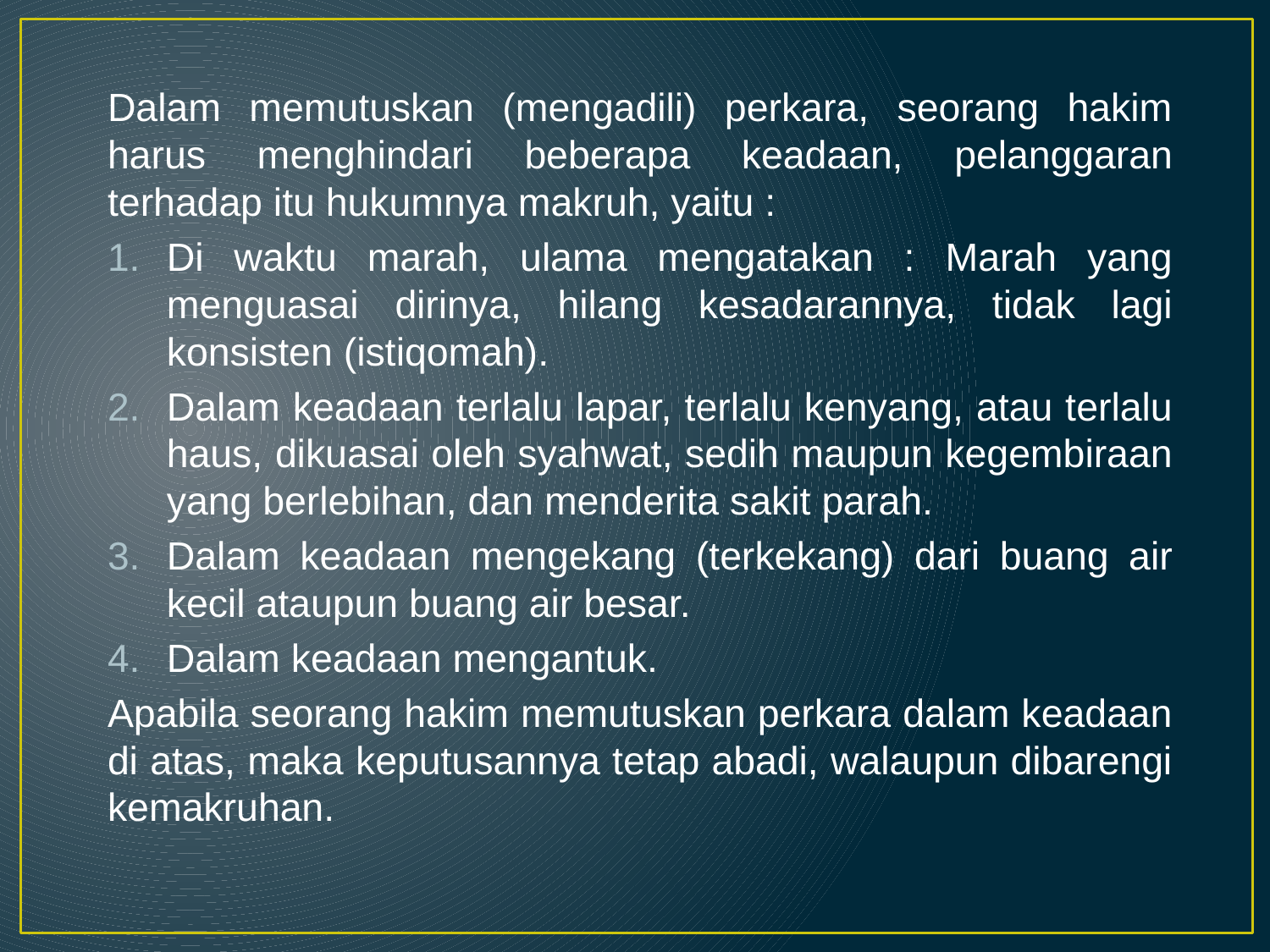

Dalam memutuskan (mengadili) perkara, seorang hakim harus menghindari beberapa keadaan, pelanggaran terhadap itu hukumnya makruh, yaitu :
Di waktu marah, ulama mengatakan : Marah yang menguasai dirinya, hilang kesadarannya, tidak lagi konsisten (istiqomah).
Dalam keadaan terlalu lapar, terlalu kenyang, atau terlalu haus, dikuasai oleh syahwat, sedih maupun kegembiraan yang berlebihan, dan menderita sakit parah.
Dalam keadaan mengekang (terkekang) dari buang air kecil ataupun buang air besar.
Dalam keadaan mengantuk.
Apabila seorang hakim memutuskan perkara dalam keadaan di atas, maka keputusannya tetap abadi, walaupun dibarengi kemakruhan.